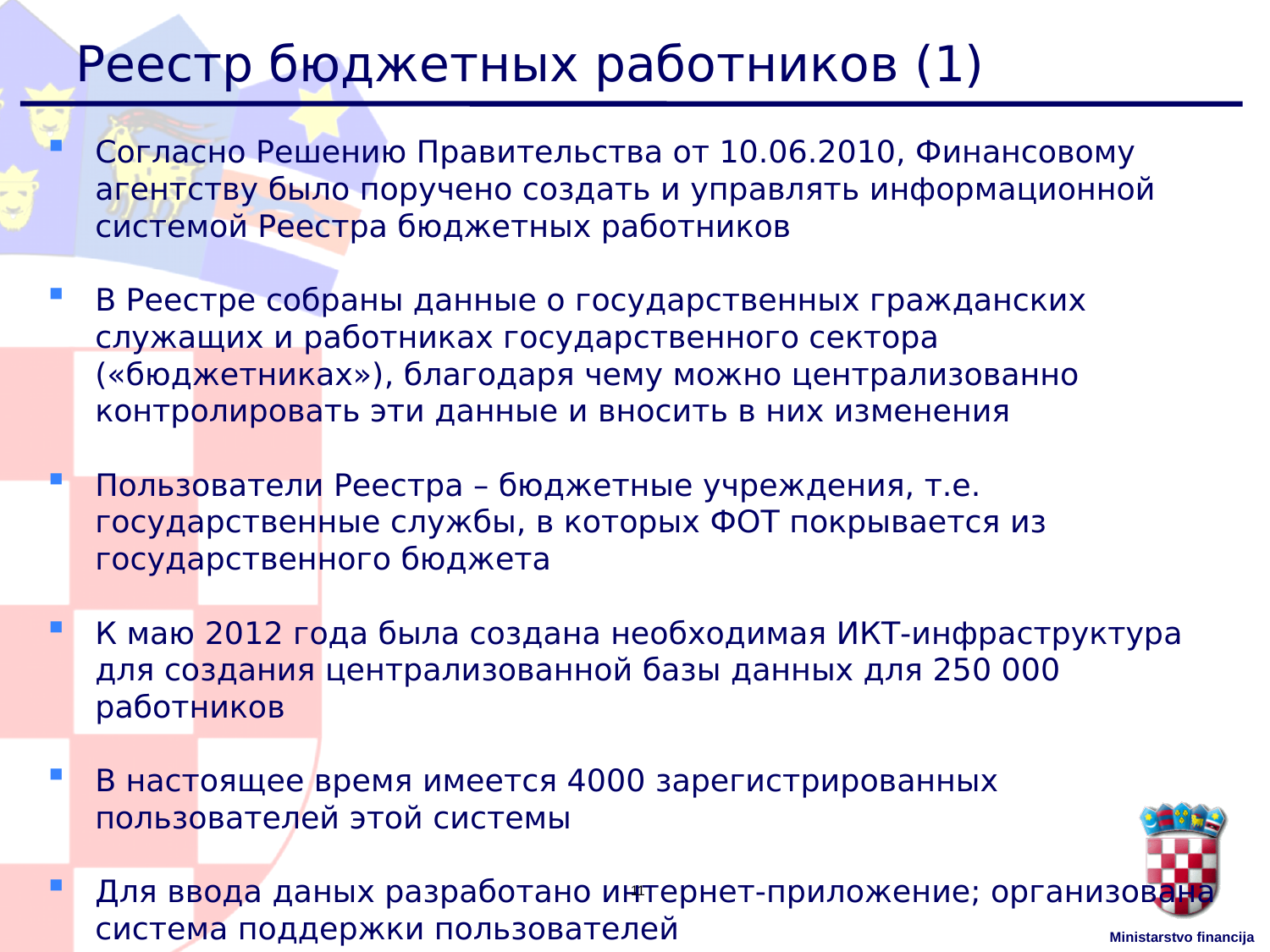

# Реестр бюджетных работников (1)
Согласно Решению Правительства от 10.06.2010, Финансовому агентству было поручено создать и управлять информационной системой Реестра бюджетных работников

В Реестре собраны данные о государственных гражданских служащих и работниках государственного сектора («бюджетниках»), благодаря чему можно централизованно контролировать эти данные и вносить в них изменения

Пользователи Реестра – бюджетные учреждения, т.е. государственные службы, в которых ФОТ покрывается из государственного бюджета

К маю 2012 года была создана необходимая ИКТ-инфраструктура для создания централизованной базы данных для 250 000 работников

В настоящее время имеется 4000 зарегистрированных пользователей этой системы

Для ввода даных разработано интернет-приложение; организована система поддержки пользователей

11